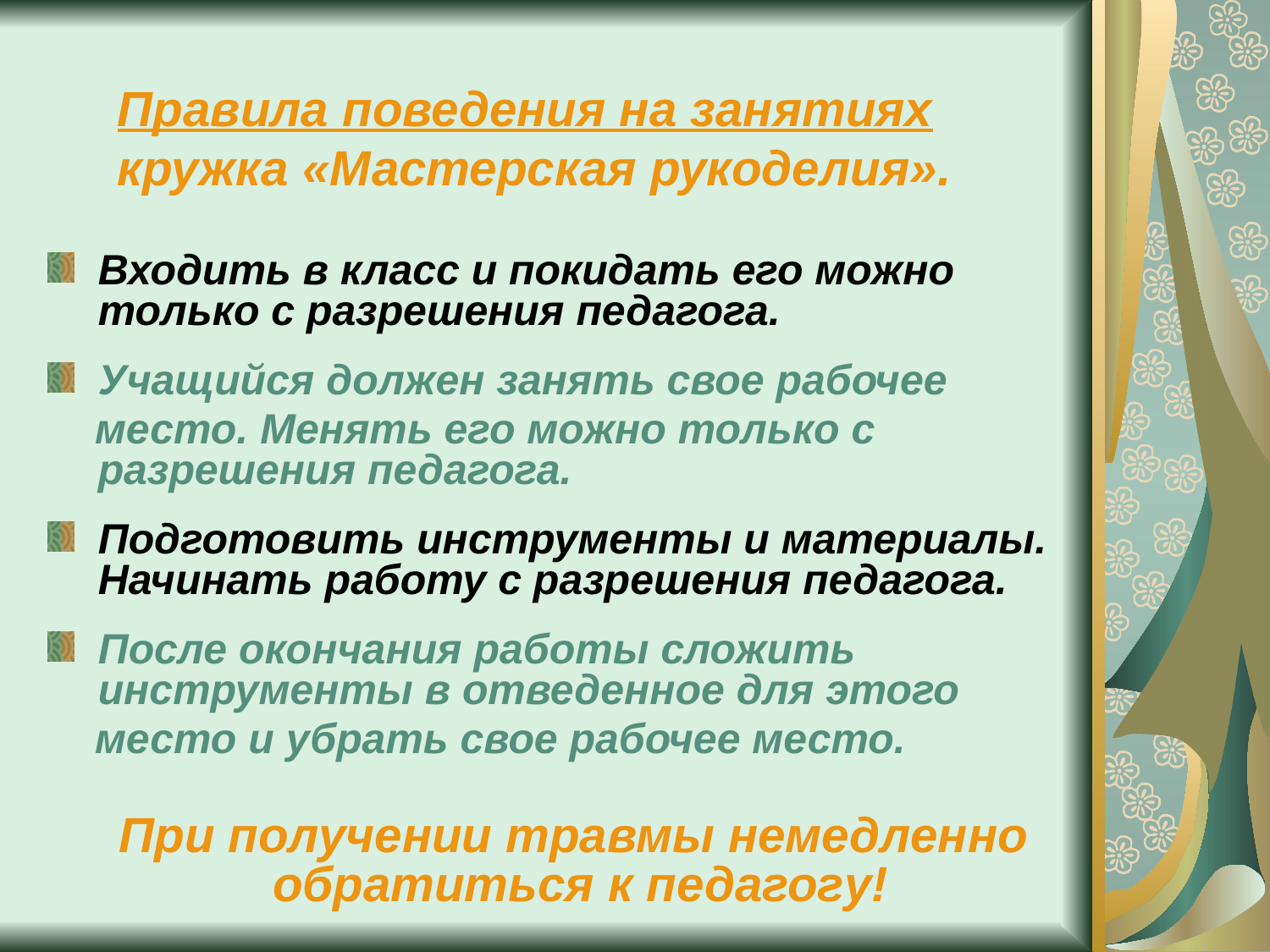

Правила поведения на занятиях кружка «Мастерская рукоделия».
Входить в класс и покидать его можно только с разрешения педагога.

Учащийся должен занять свое рабочее
    место. Менять его можно только с разрешения педагога.

Подготовить инструменты и материалы. Начинать работу с разрешения педагога.

После окончания работы сложить инструменты в отведенное для этого
    место и убрать свое рабочее место.
При получении травмы немедленно
обратиться к педагогу!